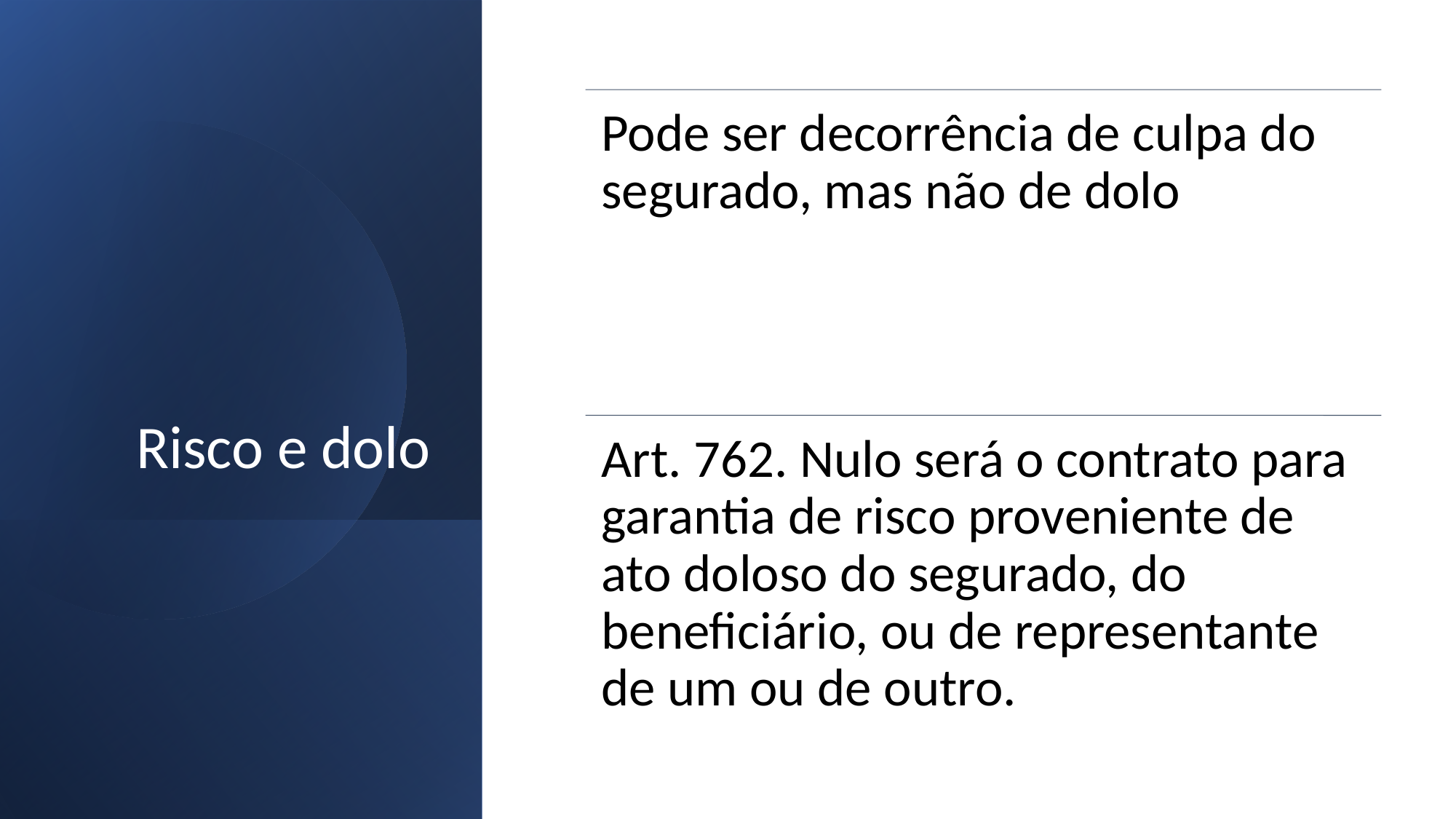

Pode ser decorrência de culpa do segurado, mas não de dolo
Art. 762. Nulo será o contrato para garantia de risco proveniente de ato doloso do segurado, do beneficiário, ou de representante de um ou de outro.

# Risco e dolo